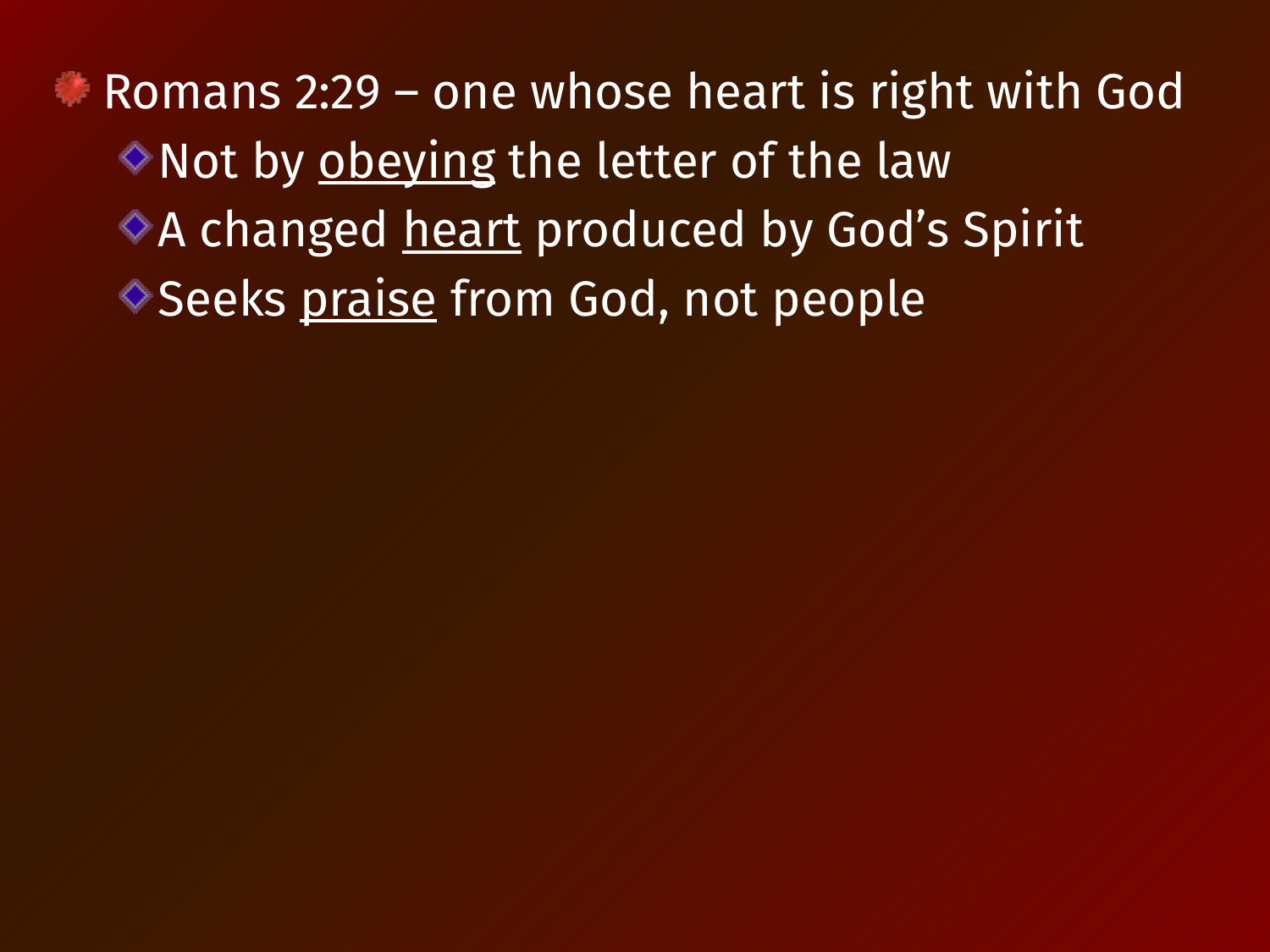

Romans 2:29 – one whose heart is right with God
Not by obeying the letter of the law
A changed heart produced by God’s Spirit
Seeks praise from God, not people